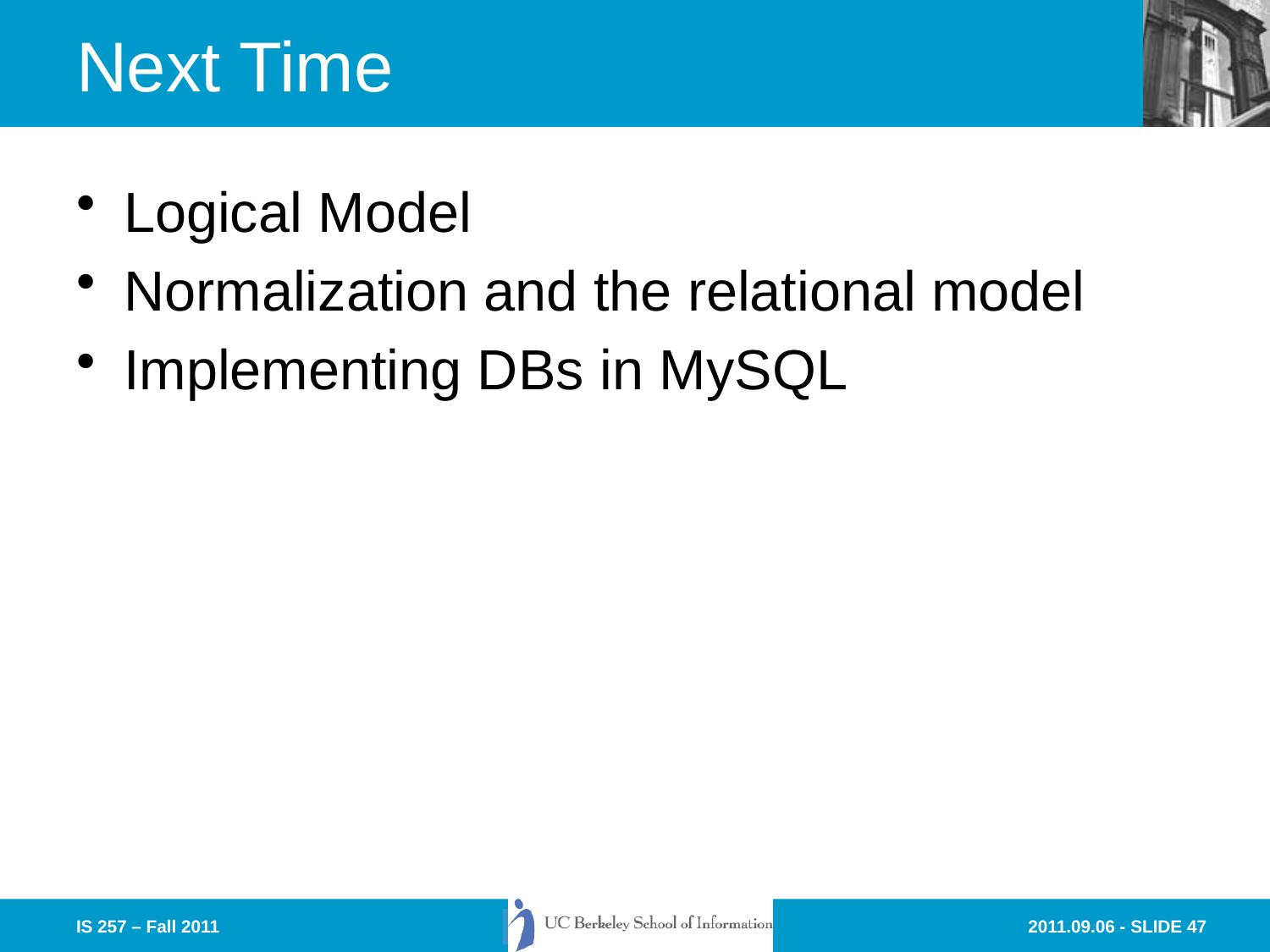

# Next Time
Logical Model
Normalization and the relational model
Implementing DBs in MySQL

IS 257 – Fall 2011